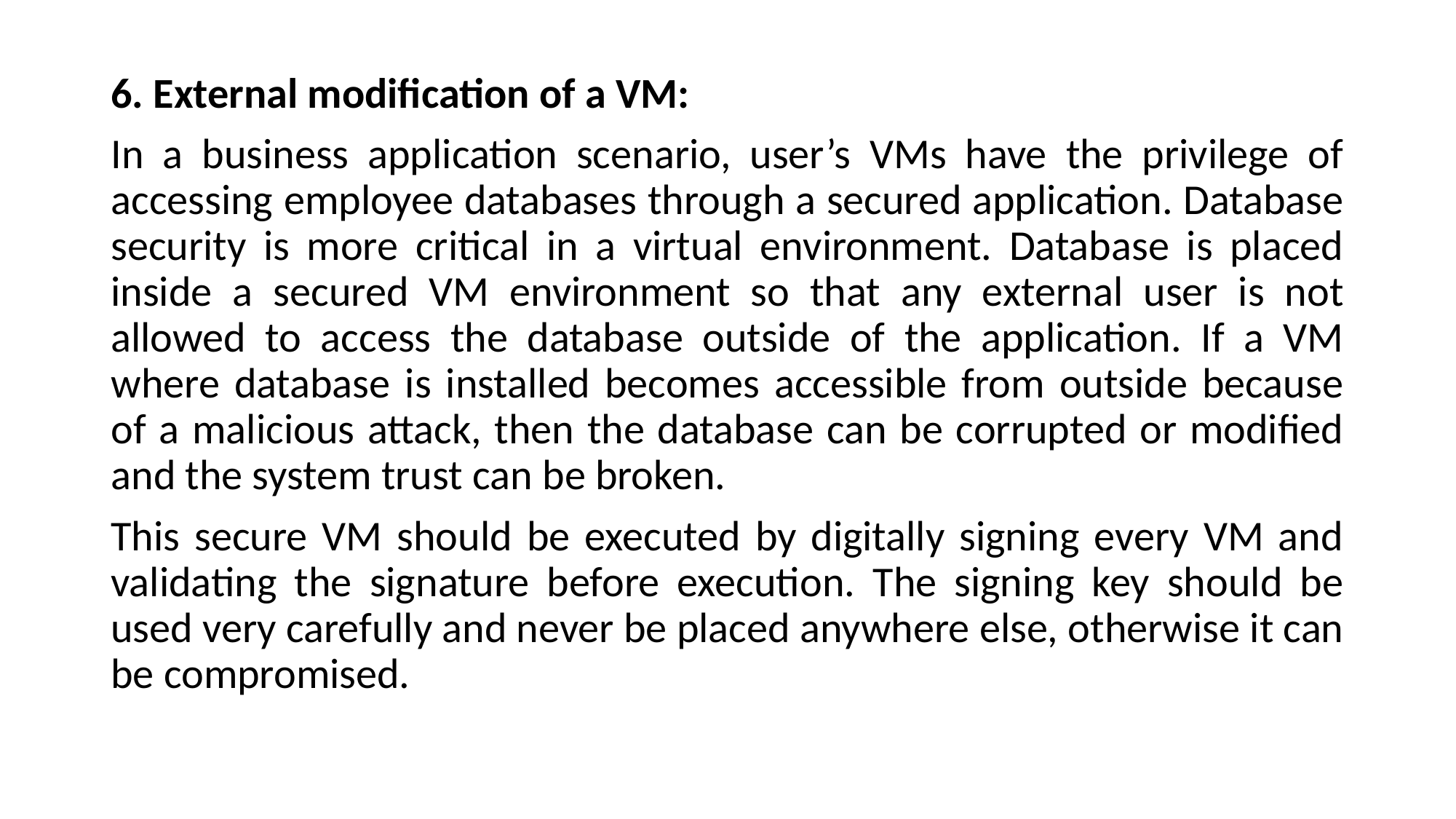

6. External modification of a VM:
In a business application scenario, user’s VMs have the privilege of accessing employee databases through a secured application. Database security is more critical in a virtual environment. Database is placed inside a secured VM environment so that any external user is not allowed to access the database outside of the application. If a VM where database is installed becomes accessible from outside because of a malicious attack, then the database can be corrupted or modified and the system trust can be broken.
This secure VM should be executed by digitally signing every VM and validating the signature before execution. The signing key should be used very carefully and never be placed anywhere else, otherwise it can be compromised.